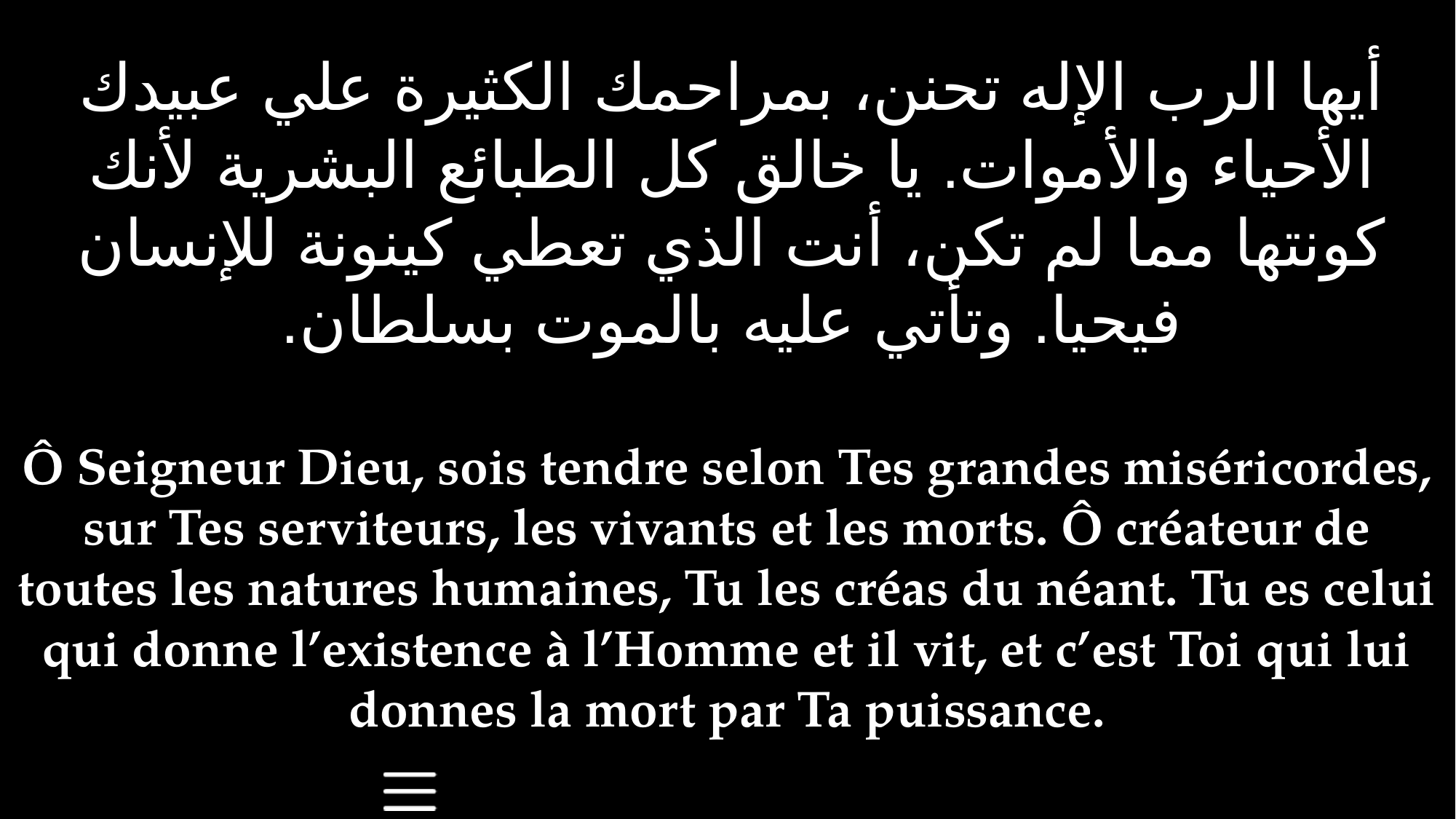

أيها الرب الإله تحنن، بمراحمك الكثيرة علي عبيدك الأحياء والأموات. يا خالق كل الطبائع البشرية لأنك كونتها مما لم تكن، أنت الذي تعطي كينونة للإنسان فيحيا. وتأتي عليه بالموت بسلطان.
Ô Seigneur Dieu, sois tendre selon Tes grandes miséricordes, sur Tes serviteurs, les vivants et les morts. Ô créateur de toutes les natures humaines, Tu les créas du néant. Tu es celui qui donne l’existence à l’Homme et il vit, et c’est Toi qui lui donnes la mort par Ta puissance.